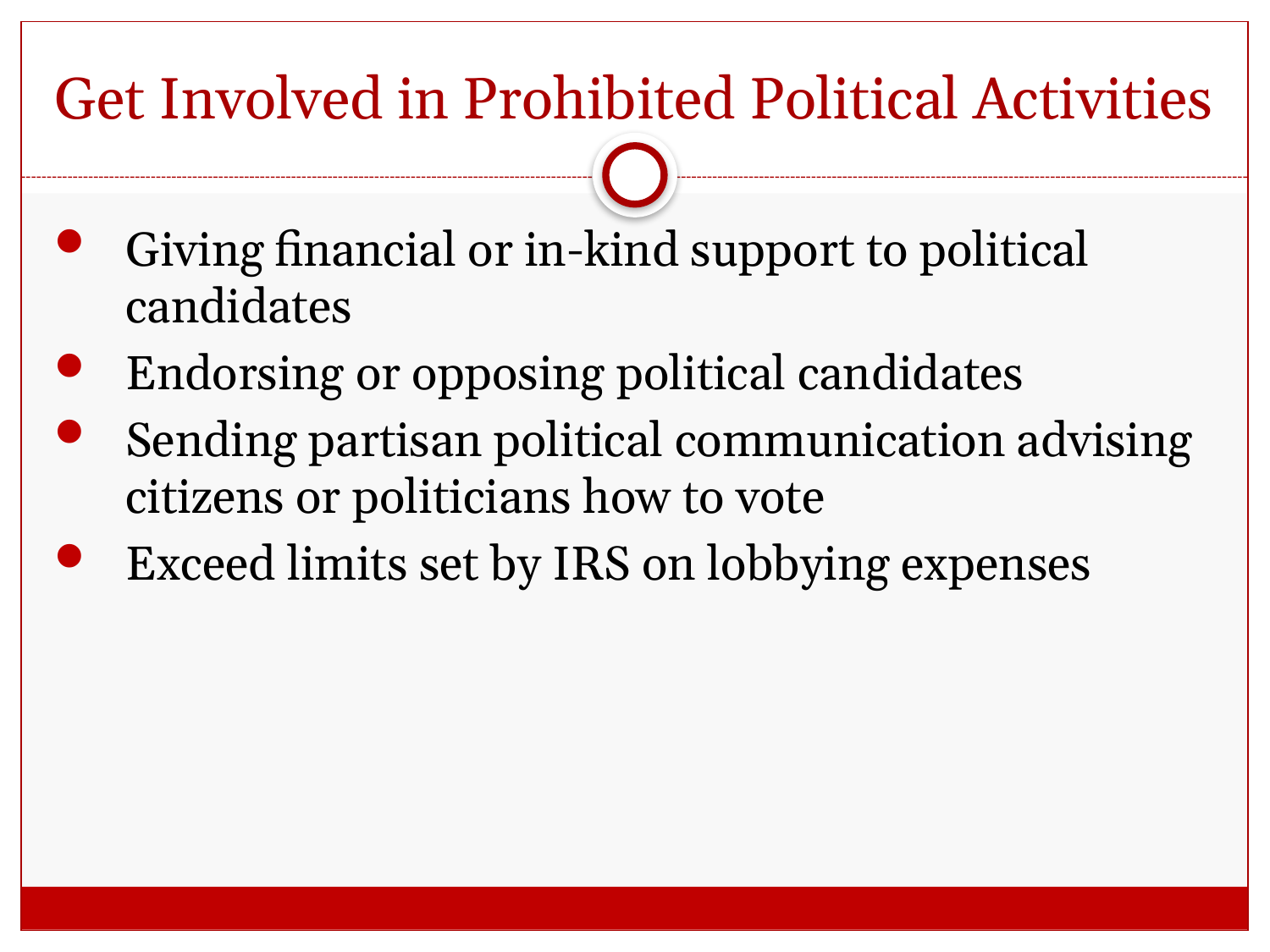

# Get Involved in Prohibited Political Activities
Giving financial or in-kind support to political candidates
Endorsing or opposing political candidates
Sending partisan political communication advising citizens or politicians how to vote
Exceed limits set by IRS on lobbying expenses